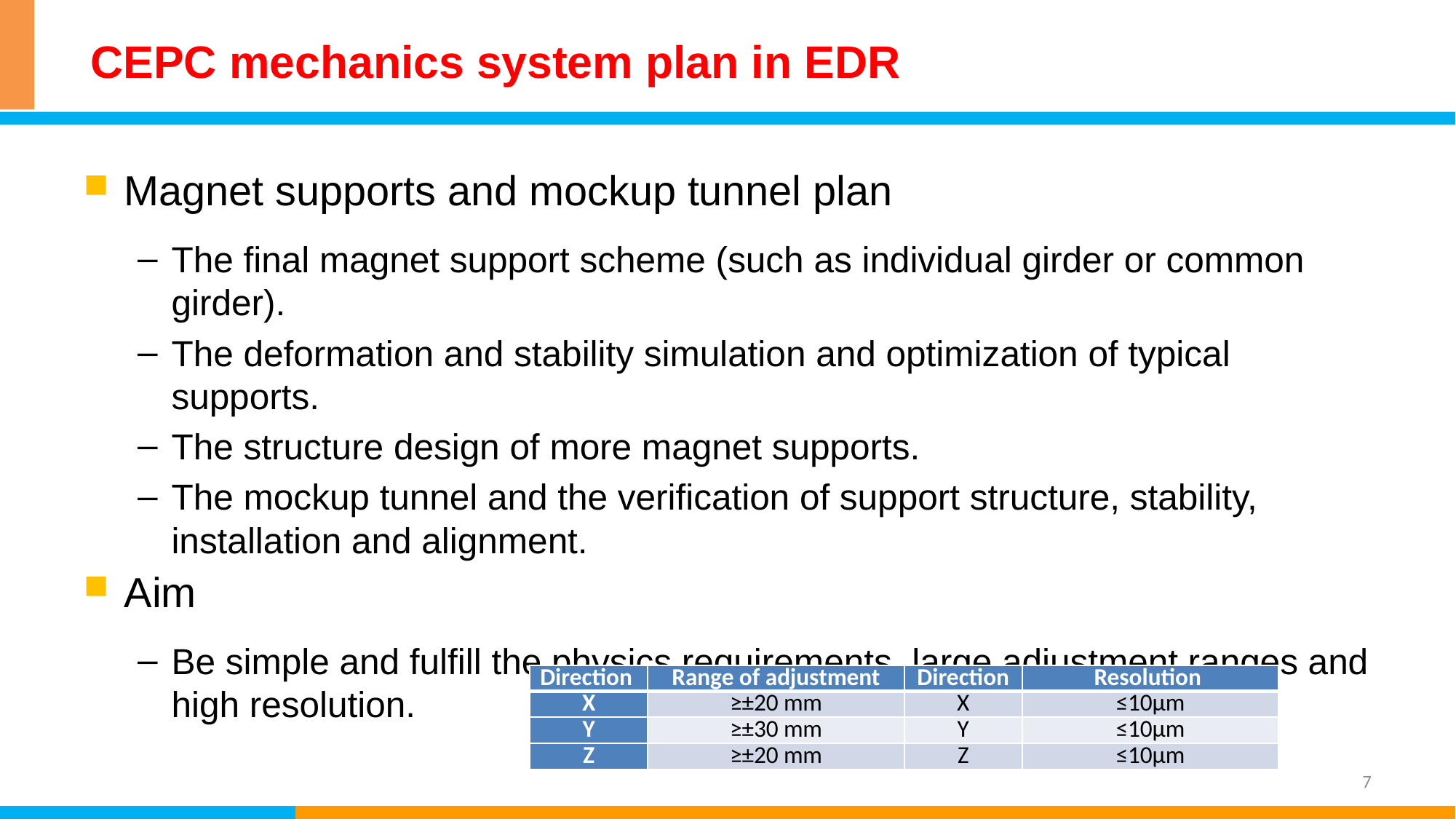

# CEPC mechanics system plan in EDR
Magnet supports and mockup tunnel plan
The final magnet support scheme (such as individual girder or common girder).
The deformation and stability simulation and optimization of typical supports.
The structure design of more magnet supports.
The mockup tunnel and the verification of support structure, stability, installation and alignment.
Aim
Be simple and fulfill the physics requirements, large adjustment ranges and high resolution.
| Direction | Range of adjustment | Direction | Resolution |
| --- | --- | --- | --- |
| X | ≥±20 mm | X | ≤10μm |
| Y | ≥±30 mm | Y | ≤10μm |
| Z | ≥±20 mm | Z | ≤10μm |
7